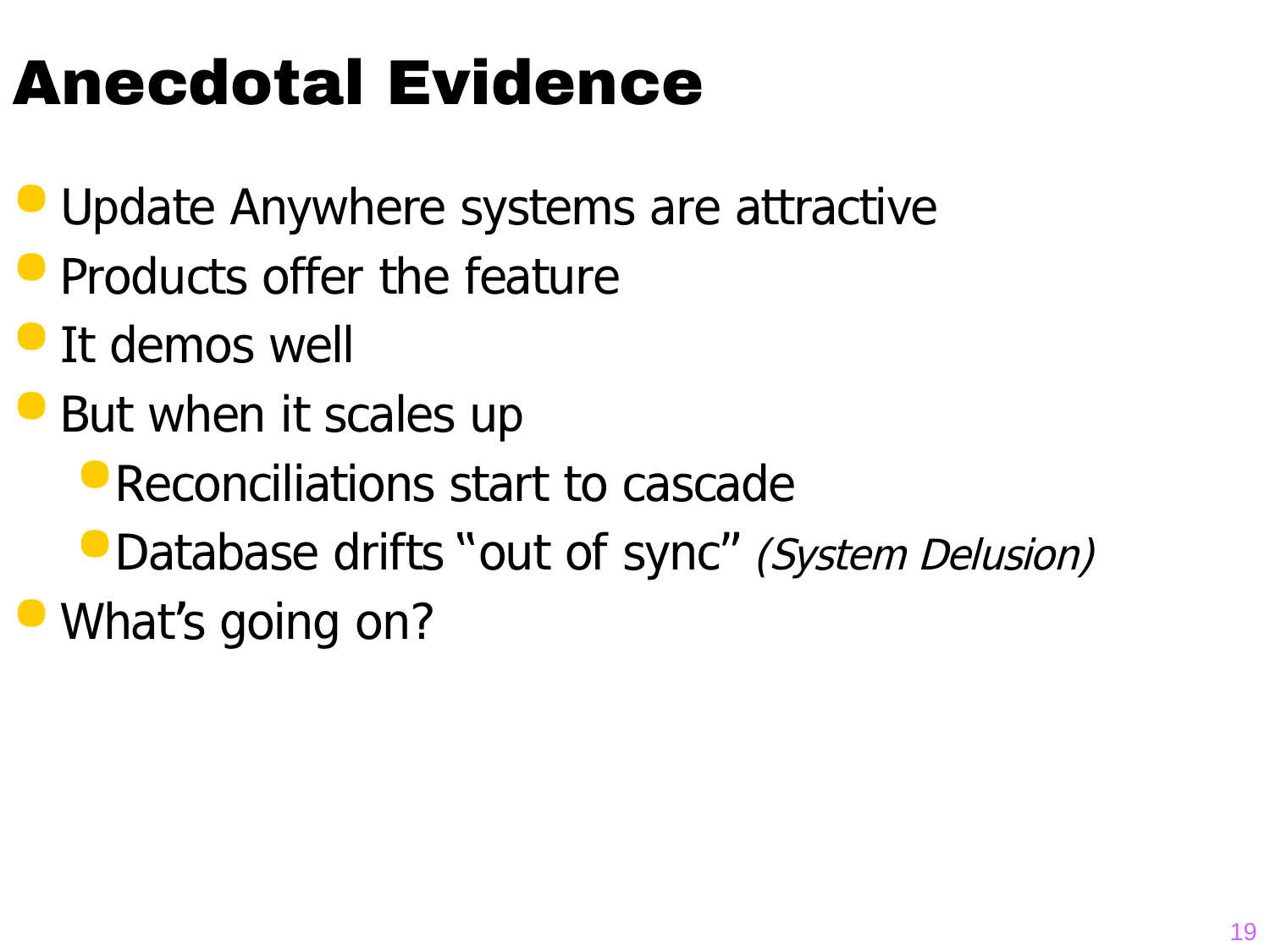

# Anecdotal Evidence
Update Anywhere systems are attractive
Products offer the feature
It demos well
But when it scales up
Reconciliations start to cascade
Database drifts “out of sync” (System Delusion)
What’s going on?
19